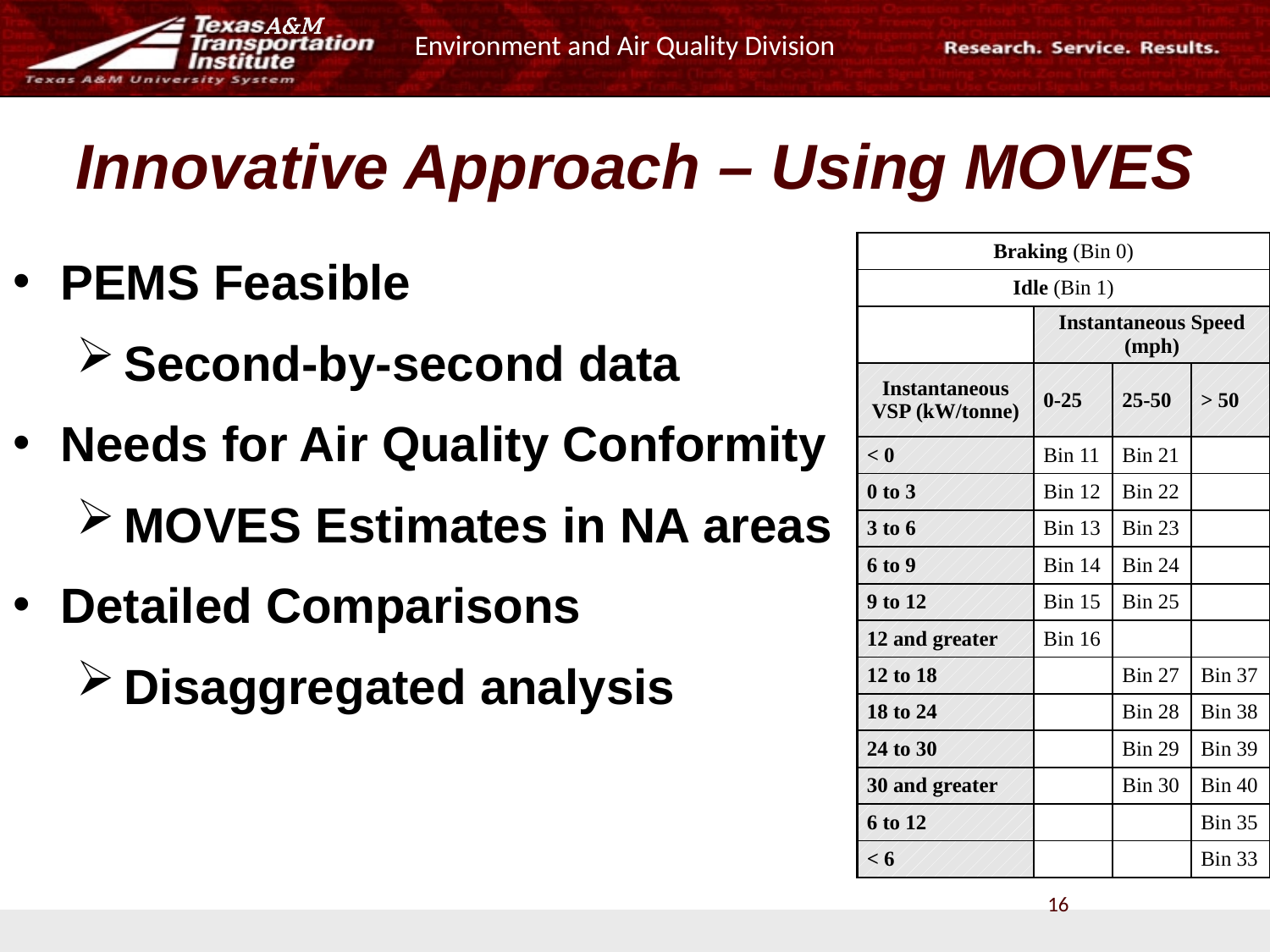

# Innovative Approach – Using MOVES
| Braking (Bin 0) |  |  |  |
| --- | --- | --- | --- |
| Idle (Bin 1) |  |  |  |
|  | Instantaneous Speed (mph) |  |  |
| Instantaneous VSP (kW/tonne) | 0-25 | 25-50 | > 50 |
| < 0 | Bin 11 | Bin 21 |  |
| 0 to 3 | Bin 12 | Bin 22 |  |
| 3 to 6 | Bin 13 | Bin 23 |  |
| 6 to 9 | Bin 14 | Bin 24 |  |
| 9 to 12 | Bin 15 | Bin 25 |  |
| 12 and greater | Bin 16 |  |  |
| 12 to 18 |  | Bin 27 | Bin 37 |
| 18 to 24 |  | Bin 28 | Bin 38 |
| 24 to 30 |  | Bin 29 | Bin 39 |
| 30 and greater |  | Bin 30 | Bin 40 |
| 6 to 12 |  |  | Bin 35 |
| < 6 |  |  | Bin 33 |
PEMS Feasible
Second-by-second data
Needs for Air Quality Conformity
MOVES Estimates in NA areas
Detailed Comparisons
Disaggregated analysis
16